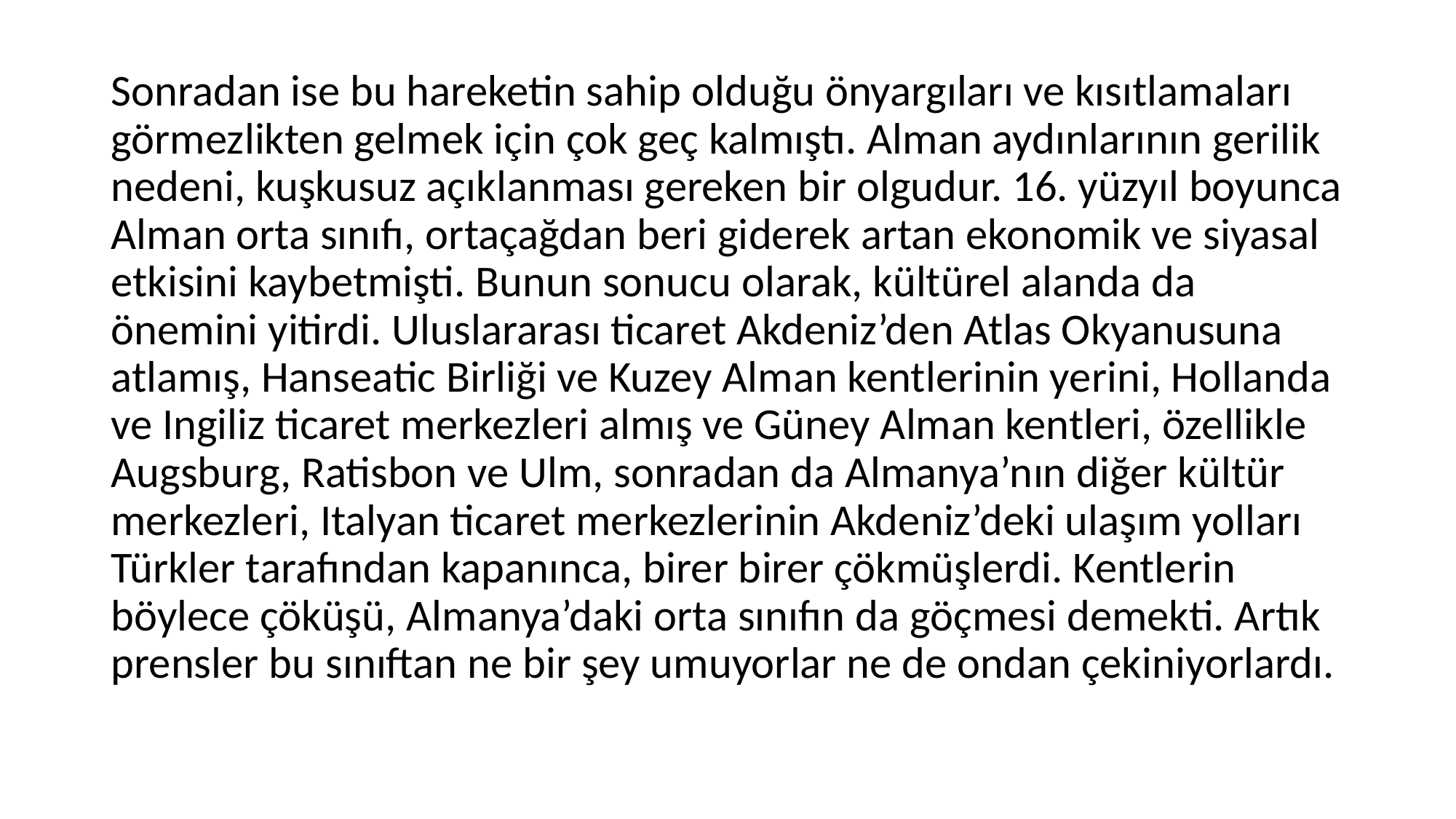

Sonradan ise bu hareketin sahip olduğu önyargıları ve kısıtlamaları görmezlikten gelmek için çok geç kalmıştı. Alman aydınlarının gerilik nedeni, kuşkusuz açıklanması gereken bir olgudur. 16. yüzyıl boyunca Alman orta sınıfı, ortaçağdan beri giderek artan ekonomik ve siyasal etkisini kaybetmişti. Bunun sonucu olarak, kültürel alanda da önemini yitirdi. Uluslararası ticaret Akdeniz’den Atlas Okyanusuna atlamış, Hanseatic Birliği ve Kuzey Alman kentlerinin yerini, Hollanda ve Ingiliz ticaret merkezleri almış ve Güney Alman kentleri, özellikle Augsburg, Ratisbon ve Ulm, sonradan da Almanya’nın diğer kültür merkezleri, Italyan ticaret merkezlerinin Akdeniz’deki ulaşım yolları Türkler tarafından kapanınca, birer birer çökmüşlerdi. Kentlerin böylece çöküşü, Almanya’daki orta sınıfın da göçmesi demekti. Artık prensler bu sınıftan ne bir şey umuyorlar ne de ondan çekiniyorlardı.